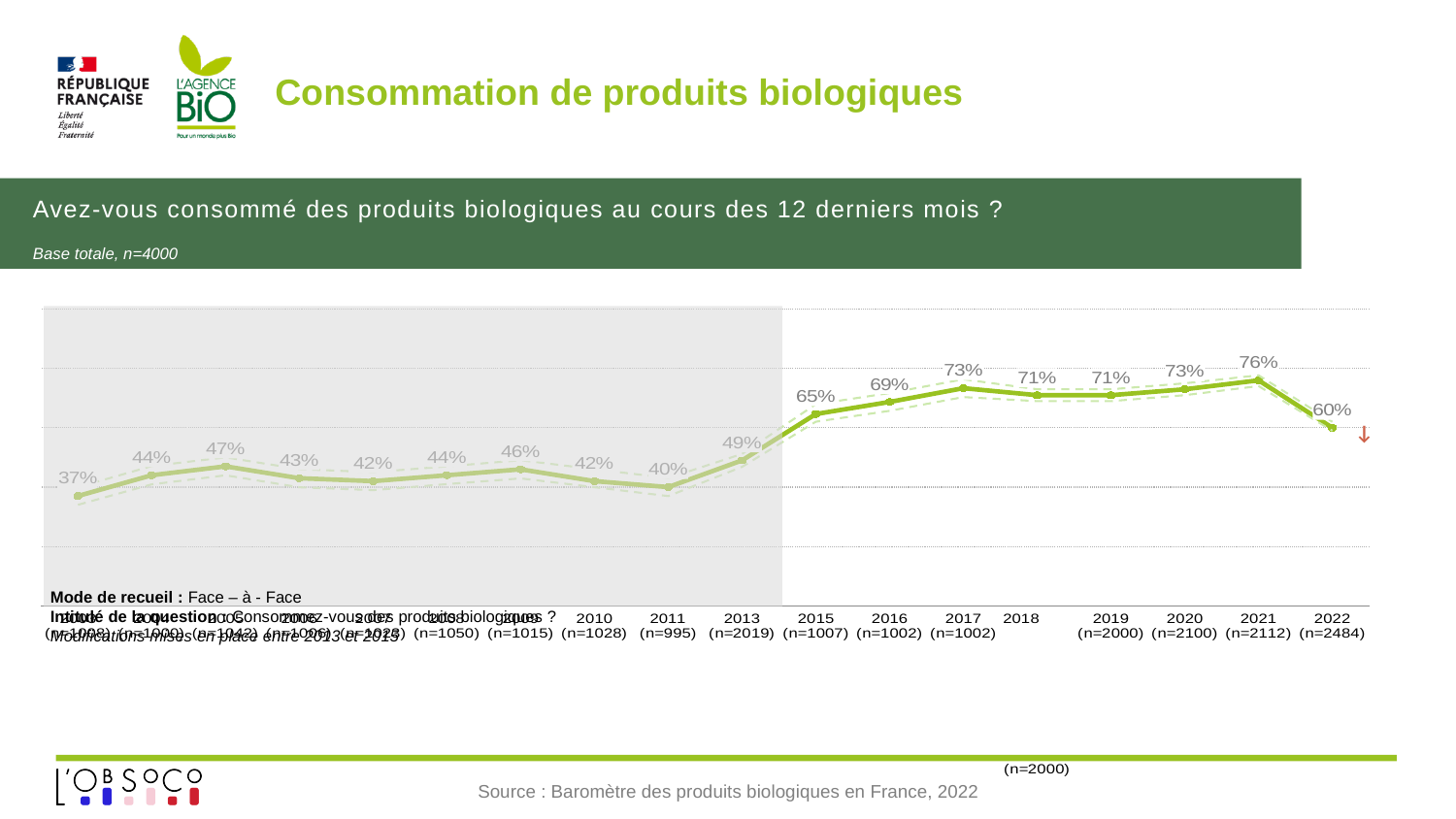

# Consommation de produits biologiques
Avez-vous consommé des produits biologiques au cours des 12 derniers mois ?
Base totale, n=4000

### Chart

| Category | Valeur observée | borne inférieure | borne supérieure |
|---|---|---|---|
| 2003
(n=1008) | 0.37 | 0.3401950112852644 | 0.3998049887147356 |
| 2004
(n=1000) | 0.44 | 0.4092341836867761 | 0.4707658163132239 |
| 2005
(n=1042) | 0.47 | 0.43969592059421125 | 0.5003040794057888 |
| 2006
(n=1006) | 0.43000000000000005 | 0.3994070923097125 | 0.4605929076902875 |
| 2007
(n=1023) | 0.42000000000000004 | 0.38975532541287916 | 0.4502446745871208 |
| 2008
(n=1050) | 0.43999999999999995 | 0.4099756376156036 | 0.4700243623843964 |
| 2009
(n=1015) | 0.46 | 0.4293386787346924 | 0.4906613212653076 |
| 2010
(n=1028) | 0.42000000000000004 | 0.39973621873957066 | 0.4602637812604293 |
| 2011
(n=995) | 0.4 | 0.3695601735857902 | 0.4304398264142098 |
| 2013
(n=2019) | 0.49 | 0.468194650118539 | 0.511805349881461 |
| 2015
(n=1007) | 0.646402793 | 0.620540589219686 | 0.679459410780314 |
| 2016
(n=1002) | 0.687240448 | 0.6572404479999999 | 0.717240448 |
| 2017
(n=1002) | 0.733493401 | 0.703493401 | 0.7634934010000001 |
| 2018                                                                                                                                                 (n=2000) | 0.71 | 0.69 | 0.73 |
| 2019 (n=2000) | 0.71 | 0.69 | 0.73 |
| 2020 (n=2100) | 0.73 | 0.71 | 0.75 |
| 2021 (n=2112) | 0.76 | 0.7407 | 0.7772 |
| 2022 (n=2484) | 0.6 | 0.59 | 0.62 |
↓
Mode de recueil : Face – à - Face
Intitulé de la question : Consommez-vous des produits biologiques ?
Modifications mises en place entre 2013 et 2015